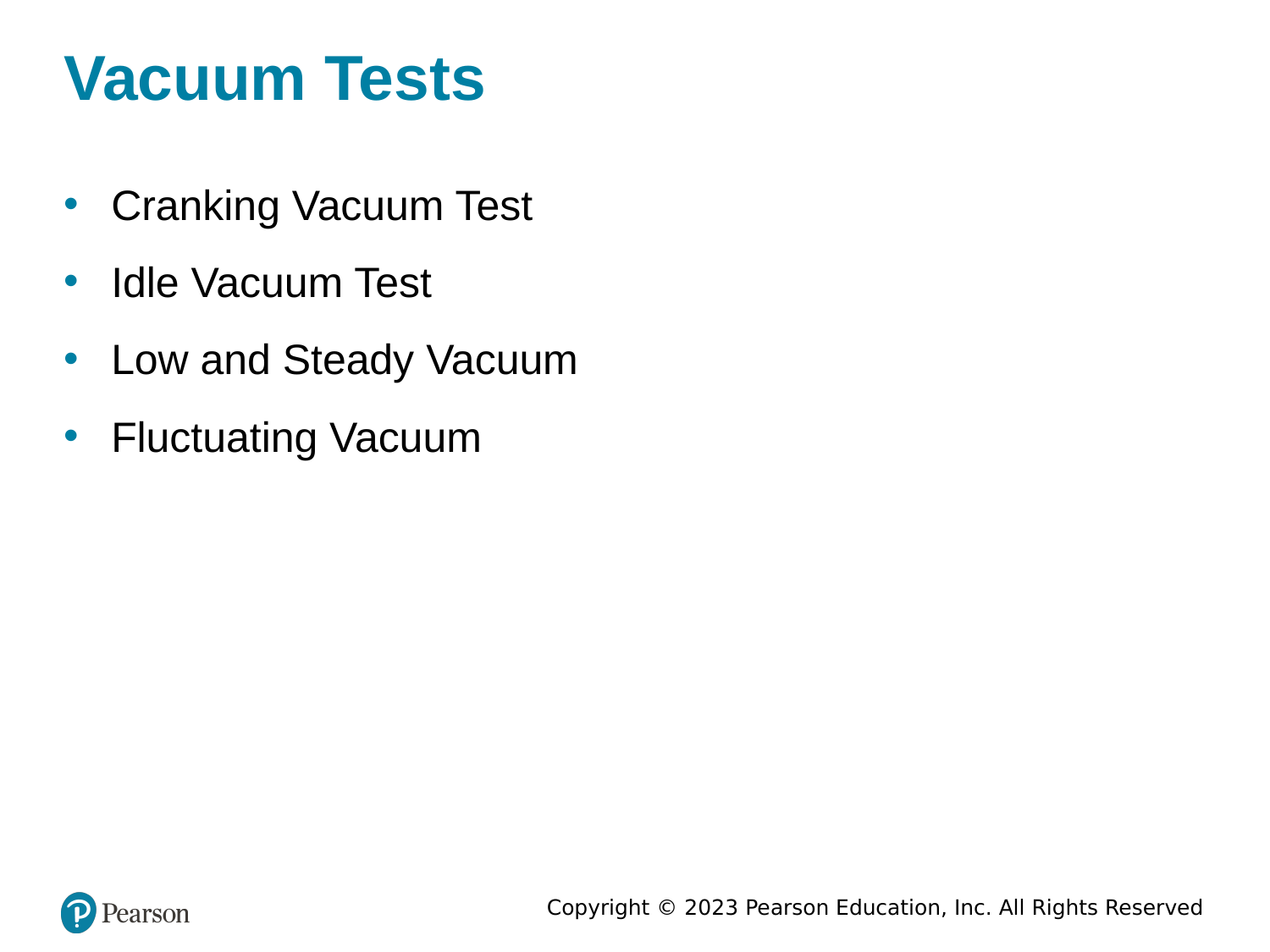

# Vacuum Tests
Cranking Vacuum Test
Idle Vacuum Test
Low and Steady Vacuum
Fluctuating Vacuum